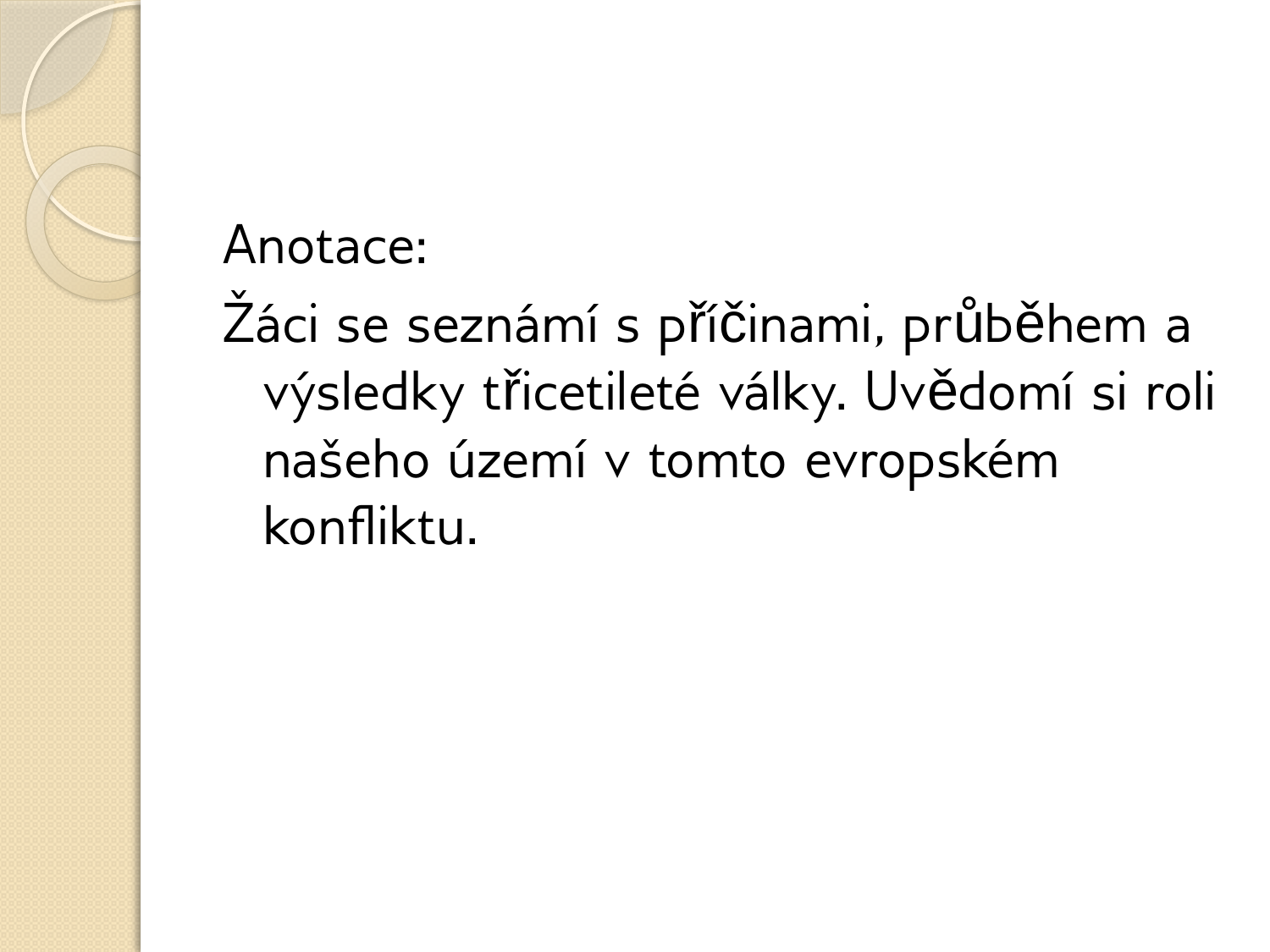

#
Anotace:
Žáci se seznámí s příčinami, průběhem a výsledky třicetileté války. Uvědomí si roli našeho území v tomto evropském konfliktu.